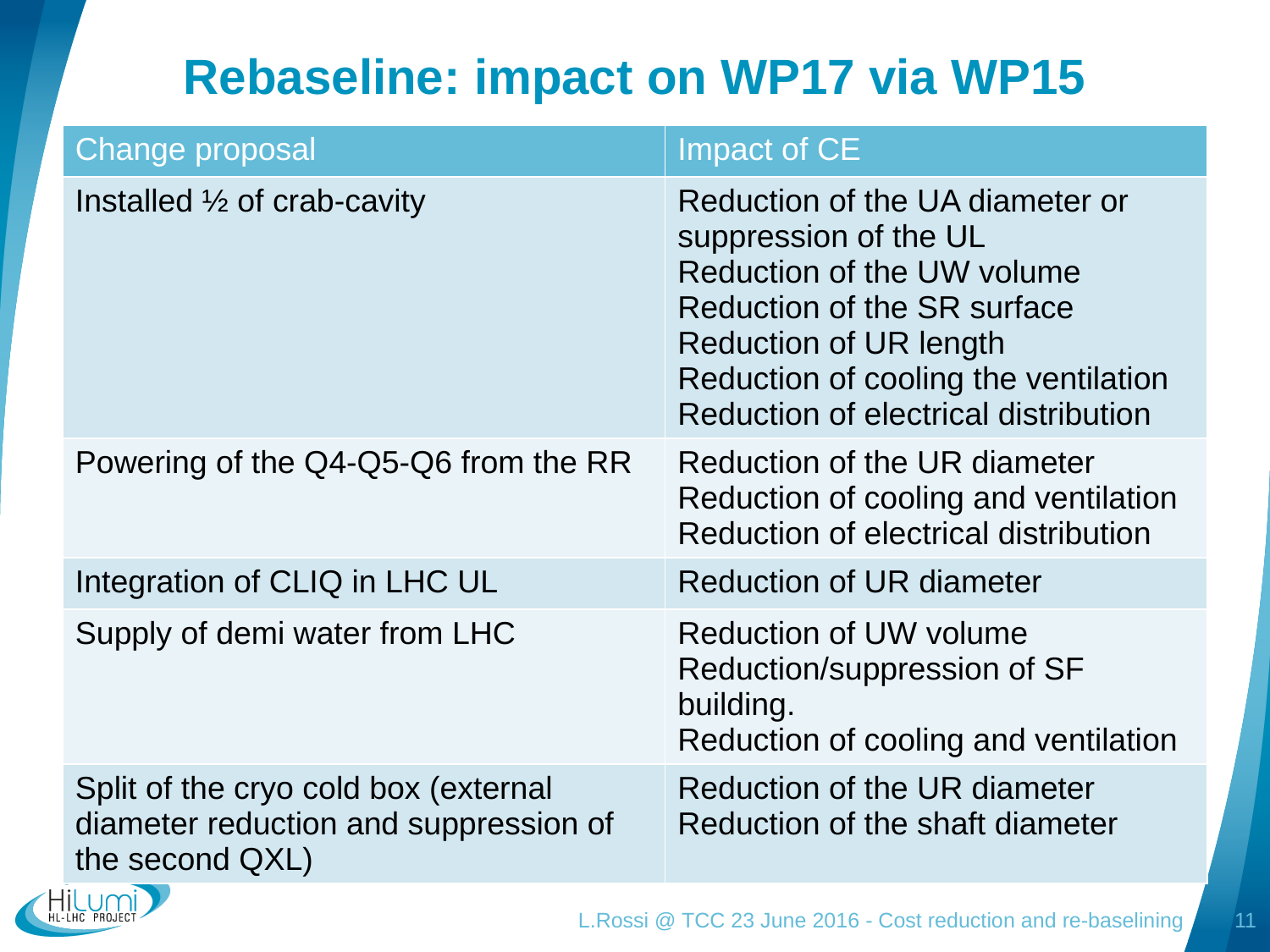

# Rebaseline: impact on WP17 via WP15
| Change proposal | Impact of CE |
| --- | --- |
| Installed ½ of crab-cavity | Reduction of the UA diameter or suppression of the UL Reduction of the UW volume Reduction of the SR surface Reduction of UR length Reduction of cooling the ventilation Reduction of electrical distribution |
| Powering of the Q4-Q5-Q6 from the RR | Reduction of the UR diameter Reduction of cooling and ventilation Reduction of electrical distribution |
| Integration of CLIQ in LHC UL | Reduction of UR diameter |
| Supply of demi water from LHC | Reduction of UW volume Reduction/suppression of SF building. Reduction of cooling and ventilation |
| Split of the cryo cold box (external diameter reduction and suppression of the second QXL) | Reduction of the UR diameter Reduction of the shaft diameter |
L.Rossi @ TCC 23 June 2016 - Cost reduction and re-baselining
11